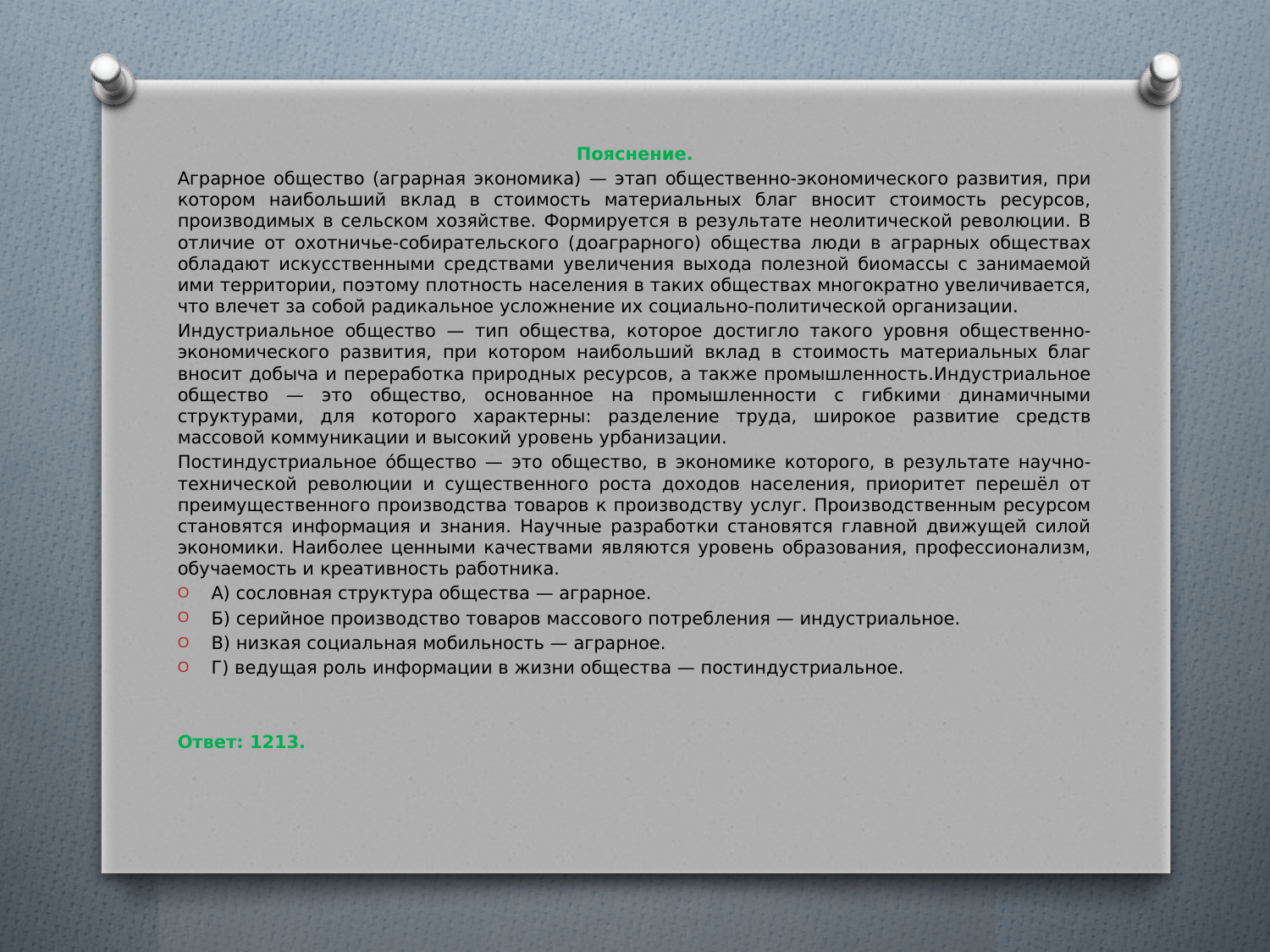

Пояснение.
Аграрное общество (аграрная экономика) — этап общественно-экономического развития, при котором наибольший вклад в стоимость материальных благ вносит стоимость ресурсов, производимых в сельском хозяйстве. Формируется в результате неолитической революции. В отличие от охотничье-собирательского (доаграрного) общества люди в аграрных обществах обладают искусственными средствами увеличения выхода полезной биомассы с занимаемой ими территории, поэтому плотность населения в таких обществах многократно увеличивается, что влечет за собой радикальное усложнение их социально-политической организации.
Индустриальное общество — тип общества, которое достигло такого уровня общественно-экономического развития, при котором наибольший вклад в стоимость материальных благ вносит добыча и переработка природных ресурсов, а также промышленность.Индустриальное общество — это общество, основанное на промышленности с гибкими динамичными структурами, для которого характерны: разделение труда, широкое развитие средств массовой коммуникации и высокий уровень урбанизации.
Постиндустриальное о́бщество — это общество, в экономике которого, в результате научно-технической революции и существенного роста доходов населения, приоритет перешёл от преимущественного производства товаров к производству услуг. Производственным ресурсом становятся информация и знания. Научные разработки становятся главной движущей силой экономики. Наиболее ценными качествами являются уровень образования, профессионализм, обучаемость и креативность работника.
A) сословная структура общества — аграрное.
Б) серийное производство товаров массового потребления — индустриальное.
B) низкая социальная мобильность — аграрное.
Г) ведущая роль информации в жизни общества — постиндустриальное.

Ответ: 1213.